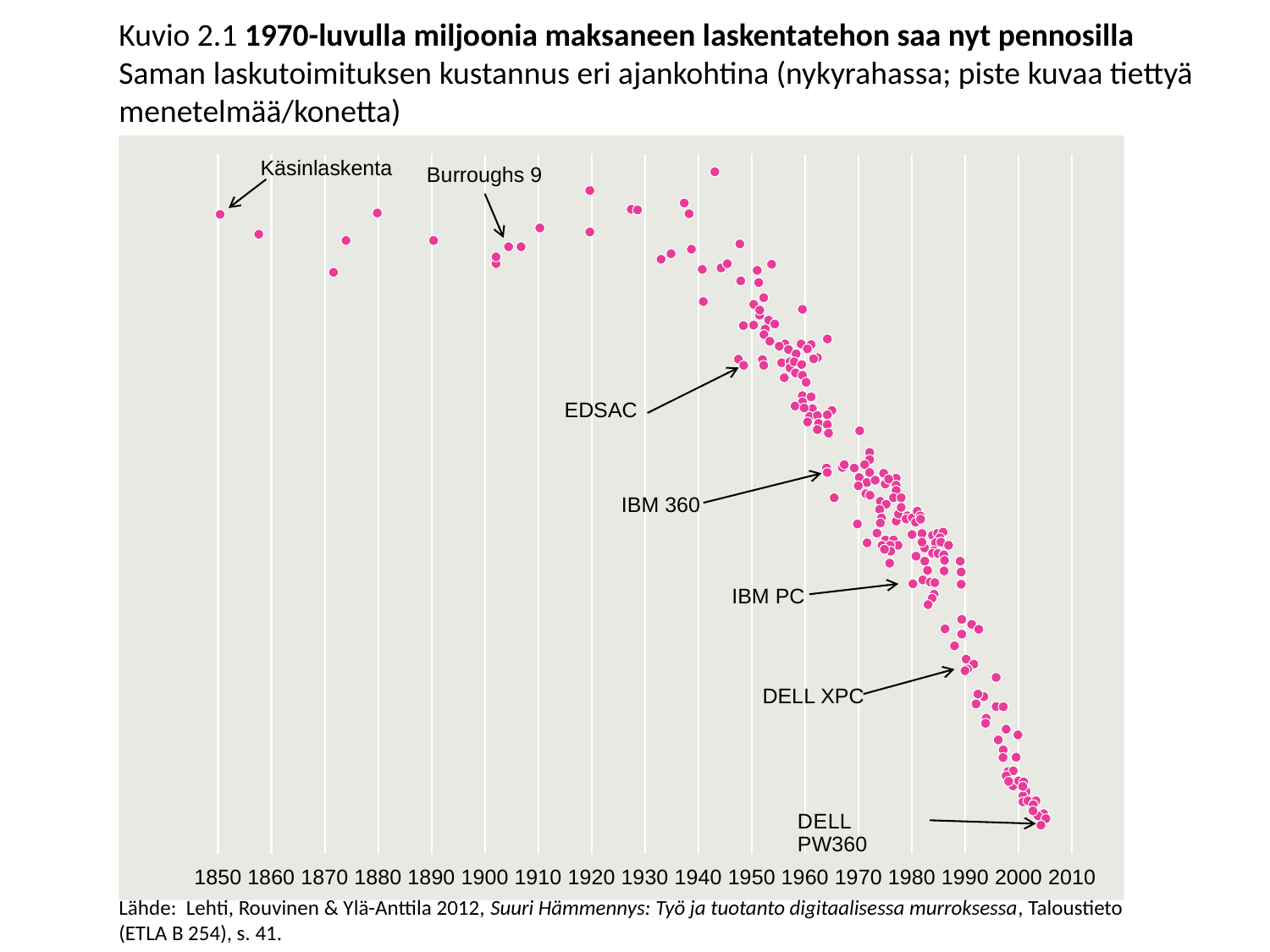

Kuvio 2.1 1970-luvulla miljoonia maksaneen laskentatehon saa nyt pennosilla
Saman laskutoimituksen kustannus eri ajankohtina (nykyrahassa; piste kuvaa tiettyä menetelmää/konetta)

### Chart

| Category | Aloittaneita | Lopettaneita |
|---|---|---|
| 1850 | None | None |
| 1860 | None | None |
| 1870 | None | None |
| 1880 | None | None |
| 1890 | None | None |
| 1900 | None | None |
| 1910 | None | None |
| 1920 | None | None |
| 1930 | None | None |
| 1940 | None | None |
| 1950 | None | None |
| 1960 | None | None |
| 1970 | None | None |
| 1980 | None | None |
| 1990 | None | None |
| 2000 | None | None |
| 2010 | None | None |
Käsinlaskenta
Burroughs 9

EDSAC

IBM 360

IBM PC

DELL XPC

Lähde:  Lehti, Rouvinen & Ylä-Anttila 2012, Suuri Hämmennys: Työ ja tuotanto digitaalisessa murroksessa, Taloustieto
(ETLA B 254), s. 41.